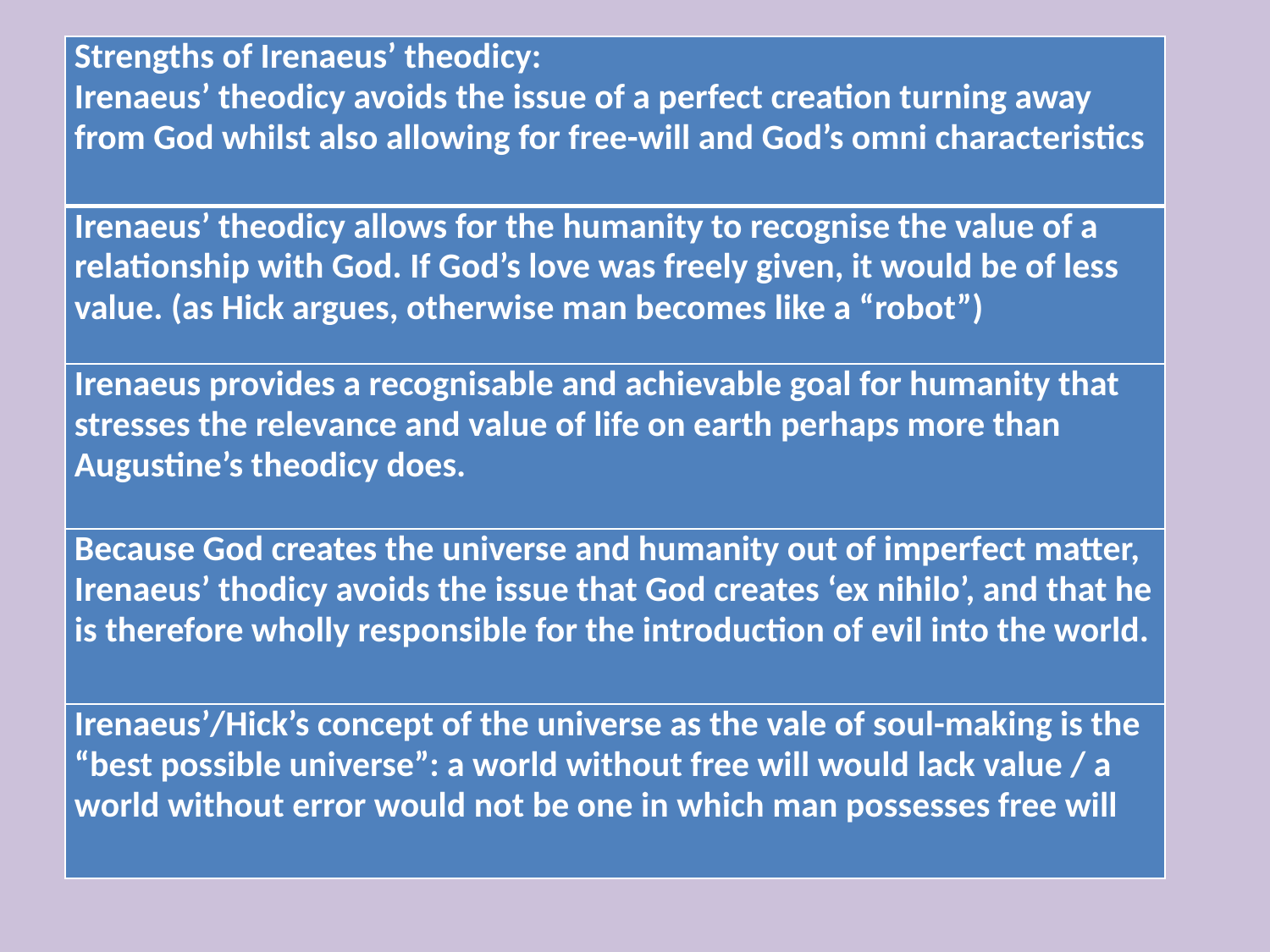

| Strengths of Irenaeus’ theodicy: Irenaeus’ theodicy avoids the issue of a perfect creation turning away from God whilst also allowing for free-will and God’s omni characteristics |
| --- |
| Irenaeus’ theodicy allows for the humanity to recognise the value of a relationship with God. If God’s love was freely given, it would be of less value. (as Hick argues, otherwise man becomes like a “robot”) |
| Irenaeus provides a recognisable and achievable goal for humanity that stresses the relevance and value of life on earth perhaps more than Augustine’s theodicy does. |
| Because God creates the universe and humanity out of imperfect matter, Irenaeus’ thodicy avoids the issue that God creates ‘ex nihilo’, and that he is therefore wholly responsible for the introduction of evil into the world. |
| Irenaeus’/Hick’s concept of the universe as the vale of soul-making is the “best possible universe”: a world without free will would lack value / a world without error would not be one in which man possesses free will |
#